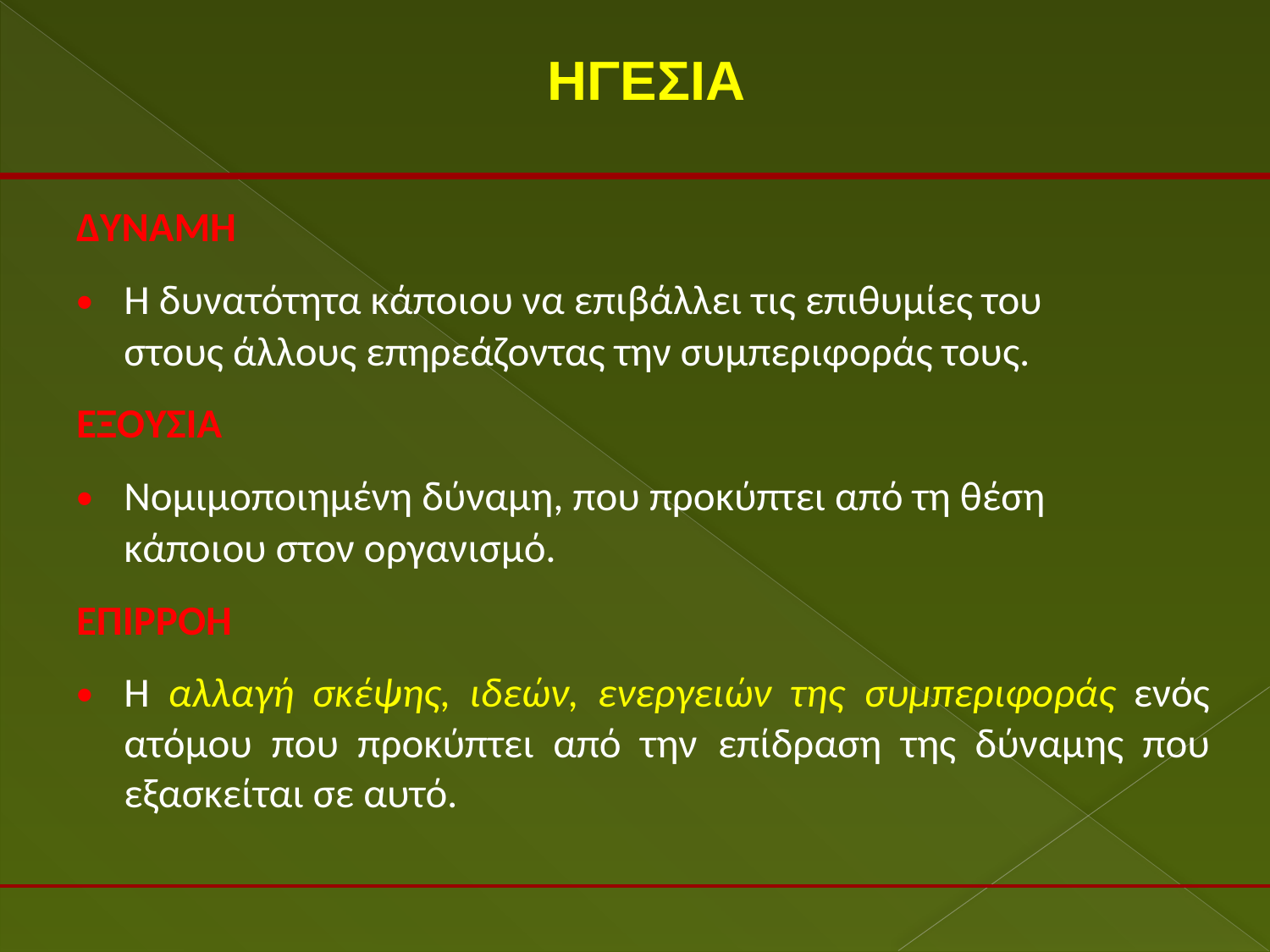

ΗΓΕΣΙΑ

ΔΥΝΑΜΗ
•
Η δυνατότητα κάποιου να επιβάλλει τις επιθυμίες του
στους άλλους επηρεάζοντας την συμπεριφοράς τους.
ΕΞΟΥΣΙΑ
•
Νομιμοποιημένη δύναμη, που προκύπτει από τη θέση
κάποιου στον οργανισμό.
ΕΠΙΡΡΟΗ
•
Η αλλαγή σκέψης, ιδεών, ενεργειών της συμπεριφοράς ενός ατόμου που προκύπτει από την επίδραση της δύναμης που εξασκείται σε αυτό.